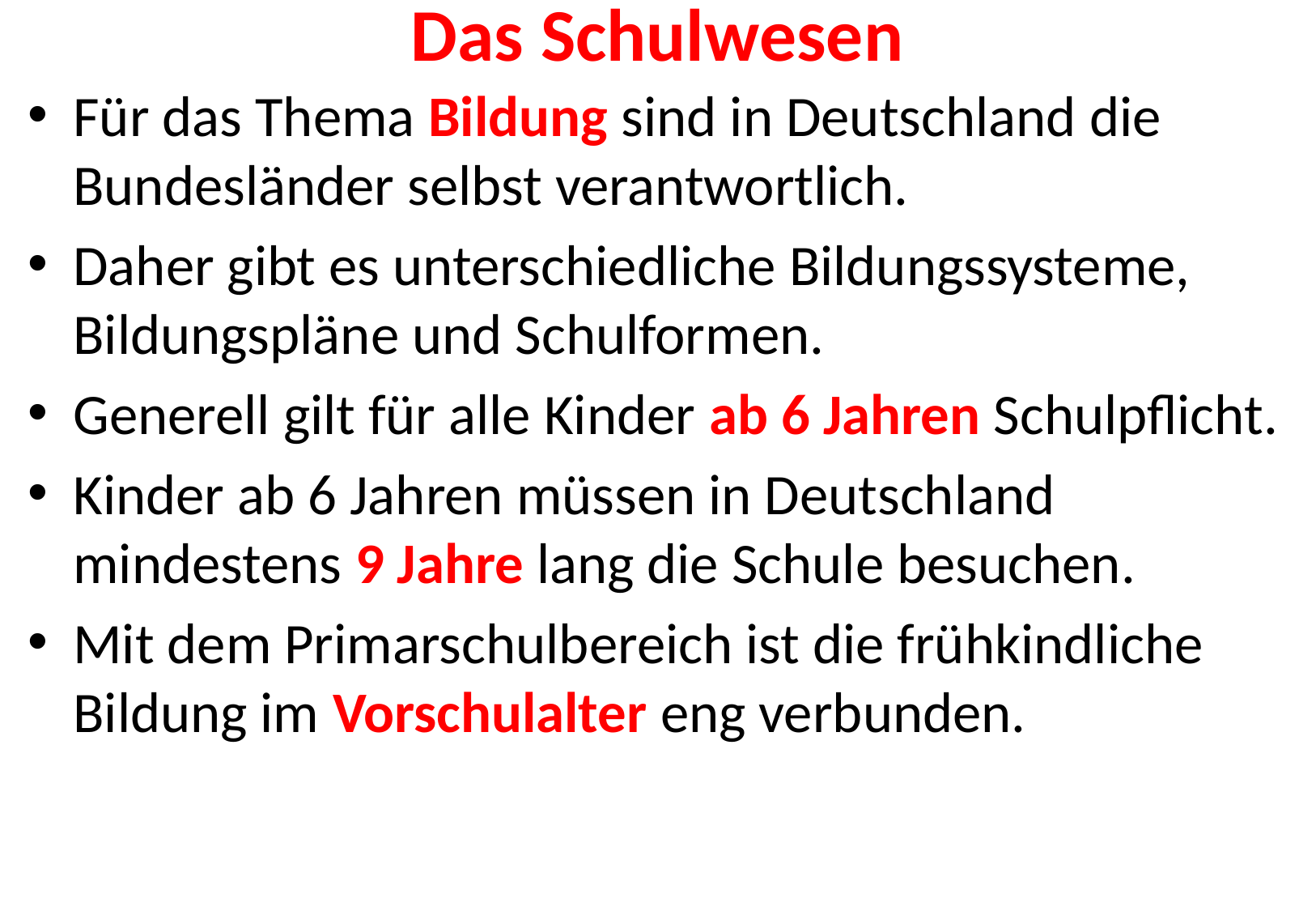

# Das Schulwesen
Für das Thema Bildung sind in Deutschland die Bundesländer selbst verantwortlich.
Daher gibt es unterschiedliche Bildungssysteme, Bildungspläne und Schulformen.
Generell gilt für alle Kinder ab 6 Jahren Schulpflicht.
Kinder ab 6 Jahren müssen in Deutschland mindestens 9 Jahre lang die Schule besuchen.
Mit dem Primarschulbereich ist die frühkindliche Bildung im Vorschulalter eng verbunden.